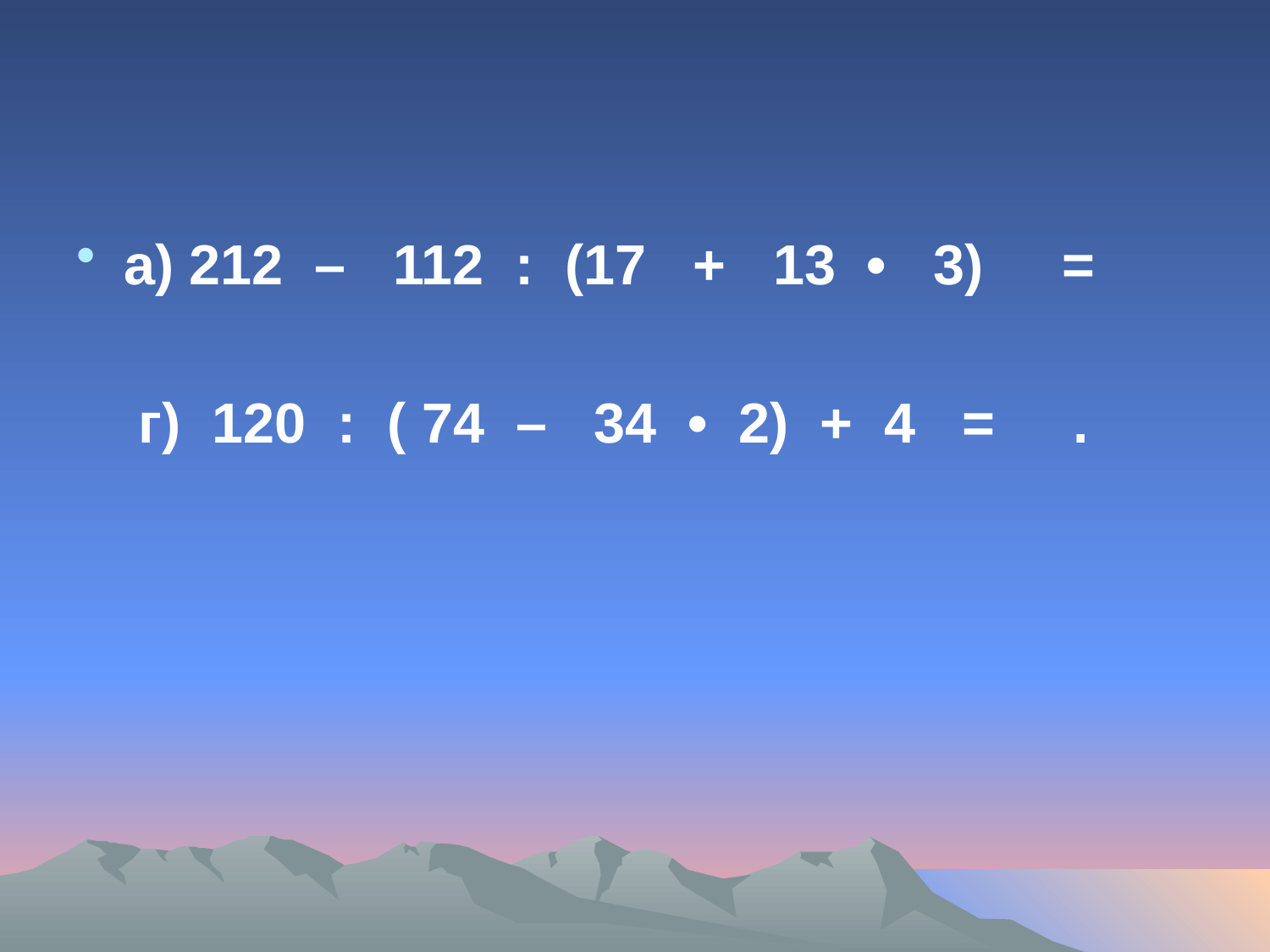

#
a) 212  –   112  :  (17   +   13  •   3)     =

    г)  120  :  ( 74  –   34  •  2)  +  4   =     .